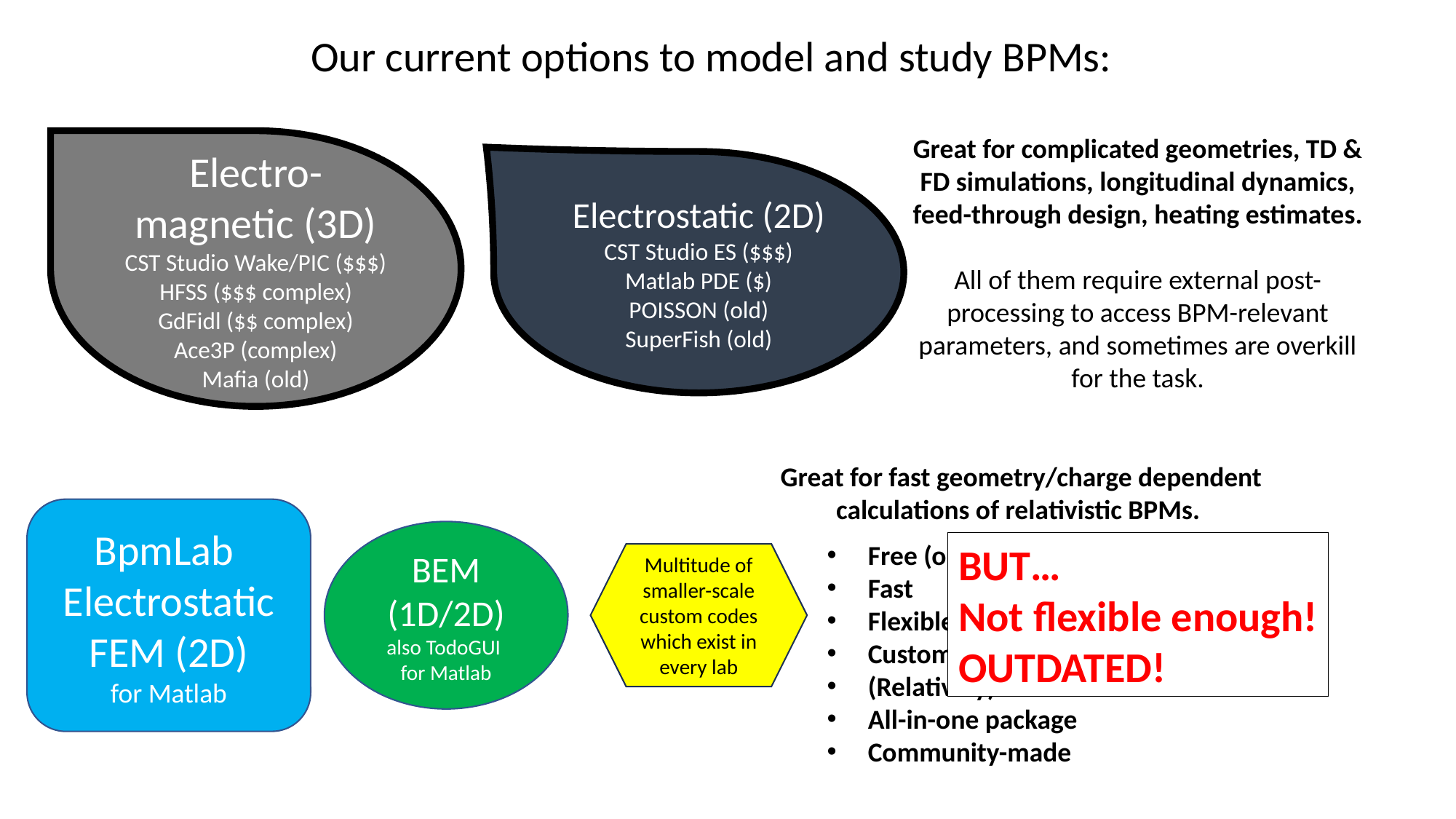

Our current options to model and study BPMs:
Great for complicated geometries, TD & FD simulations, longitudinal dynamics, feed-through design, heating estimates.

All of them require external post-processing to access BPM-relevant parameters, and sometimes are overkill for the task.
Electro-magnetic (3D)
CST Studio Wake/PIC ($$$)
HFSS ($$$ complex)
GdFidl ($$ complex)
Ace3P (complex)
Mafia (old)
Electrostatic (2D)
CST Studio ES ($$$)
Matlab PDE ($)
POISSON (old)
SuperFish (old)
Great for fast geometry/charge dependent calculations of relativistic BPMs.
BpmLab
Electrostatic FEM (2D)
for Matlab
BEM (1D/2D)
also TodoGUI
for Matlab
Free (only needs Matlab)
Fast
Flexible
Customizable
(Relatively) modern
All-in-one package
Community-made
BUT…
Not flexible enough!
OUTDATED!
Multitude of smaller-scale custom codes which exist in every lab